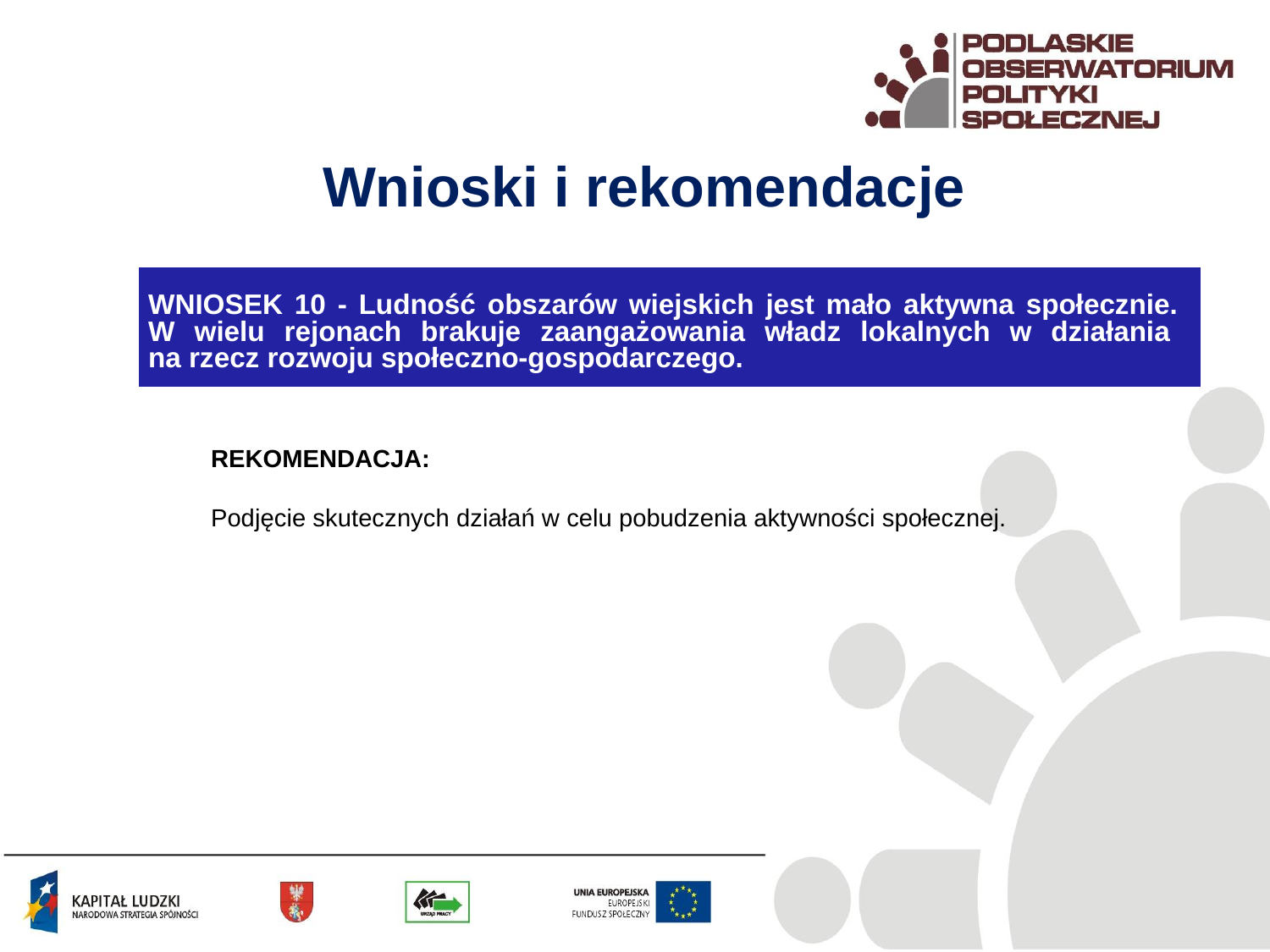

Wnioski i rekomendacje

| WNIOSEK 10 - Ludność obszarów wiejskich jest mało aktywna społecznie. W wielu rejonach brakuje zaangażowania władz lokalnych w działania na rzecz rozwoju społeczno-gospodarczego. |
| --- |
REKOMENDACJA:

Podjęcie skutecznych działań w celu pobudzenia aktywności społecznej.